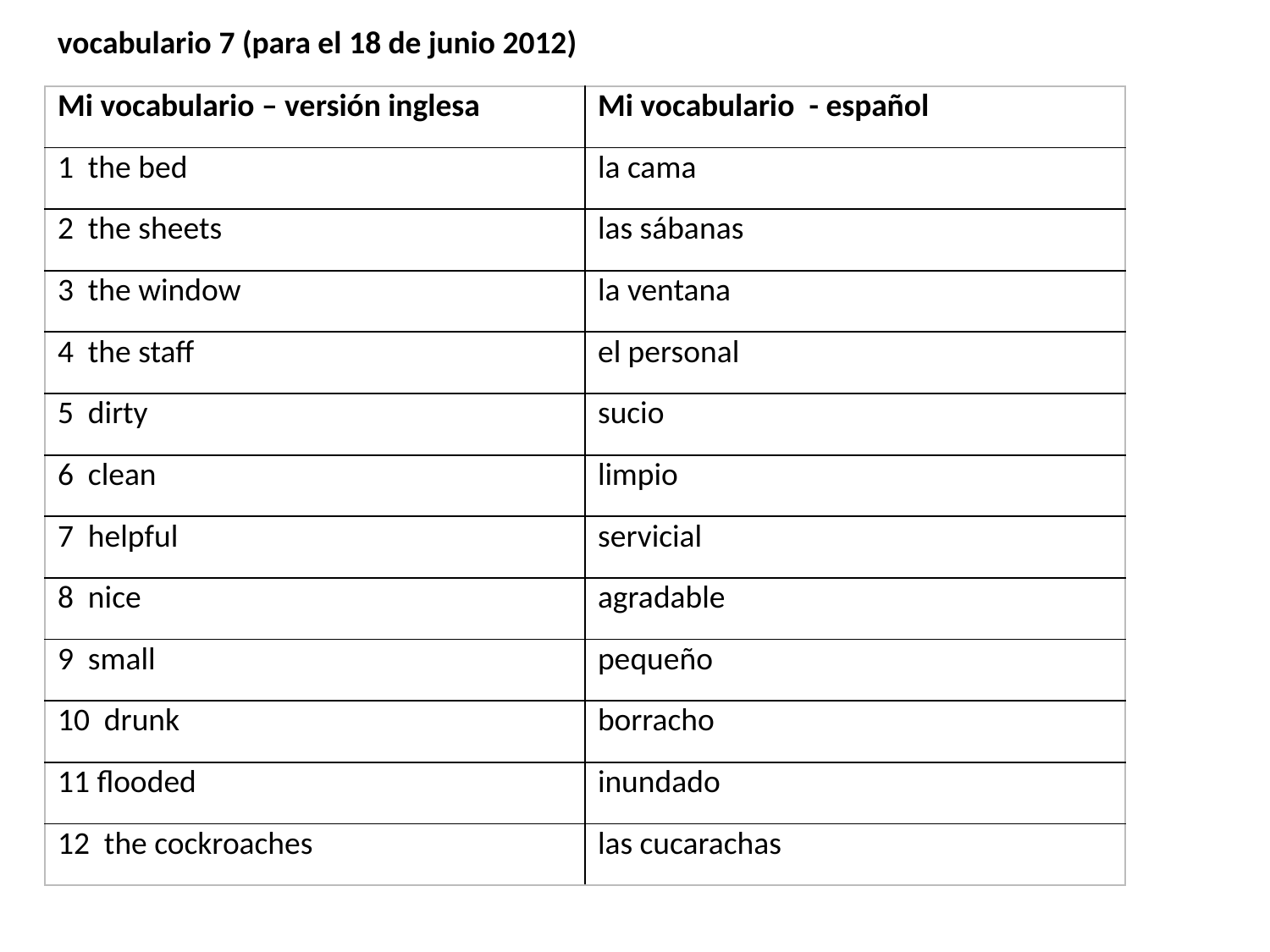

vocabulario 7 (para el 18 de junio 2012)
| Mi vocabulario – versión inglesa | Mi vocabulario - español |
| --- | --- |
| 1 the bed | la cama |
| 2 the sheets | las sábanas |
| 3 the window | la ventana |
| 4 the staff | el personal |
| 5 dirty | sucio |
| 6 clean | limpio |
| 7 helpful | servicial |
| 8 nice | agradable |
| 9 small | pequeño |
| 10 drunk | borracho |
| 11 flooded | inundado |
| 12 the cockroaches | las cucarachas |